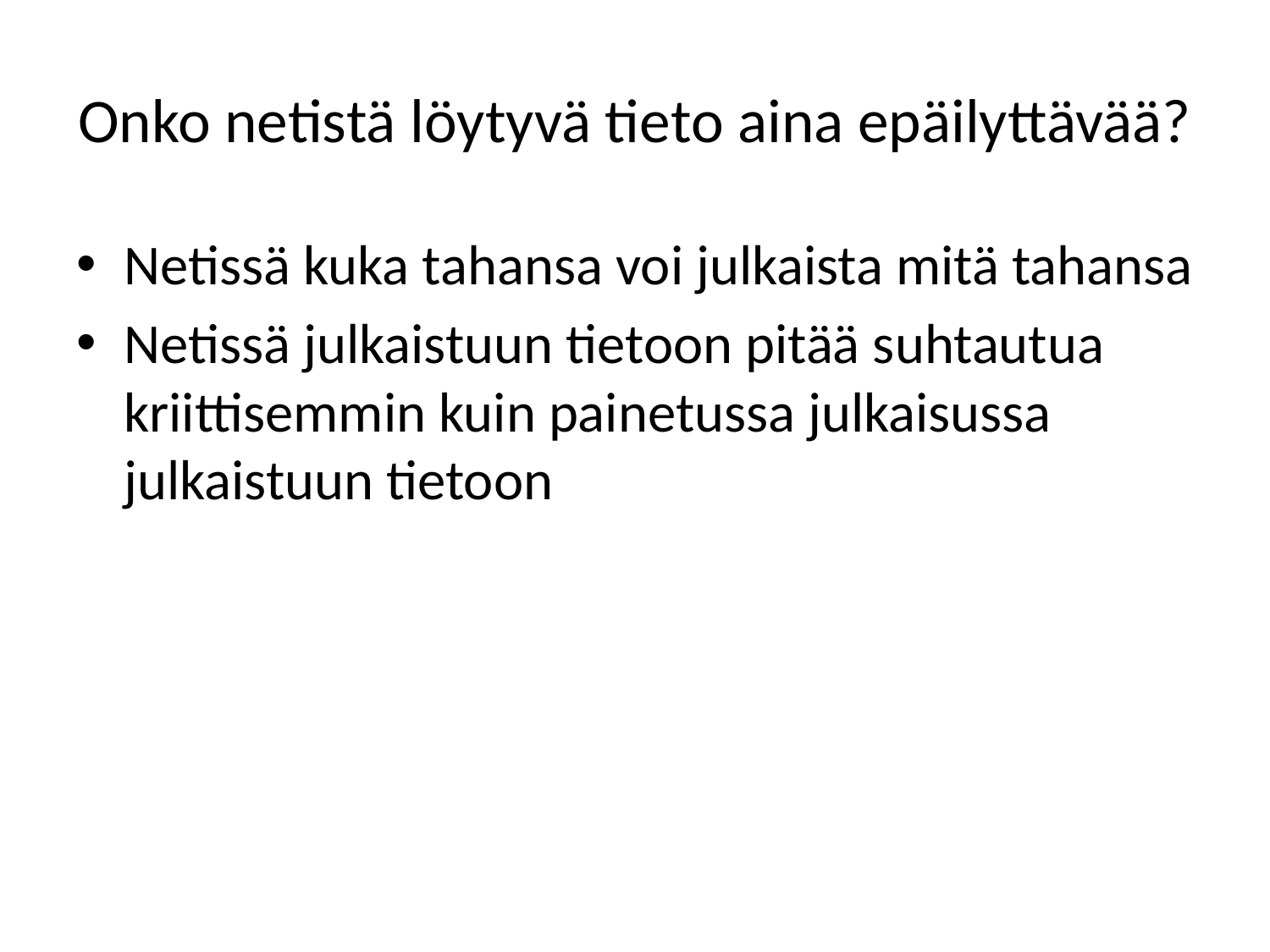

# Onko netistä löytyvä tieto aina epäilyttävää?
Netissä kuka tahansa voi julkaista mitä tahansa
Netissä julkaistuun tietoon pitää suhtautua kriittisemmin kuin painetussa julkaisussa julkaistuun tietoon